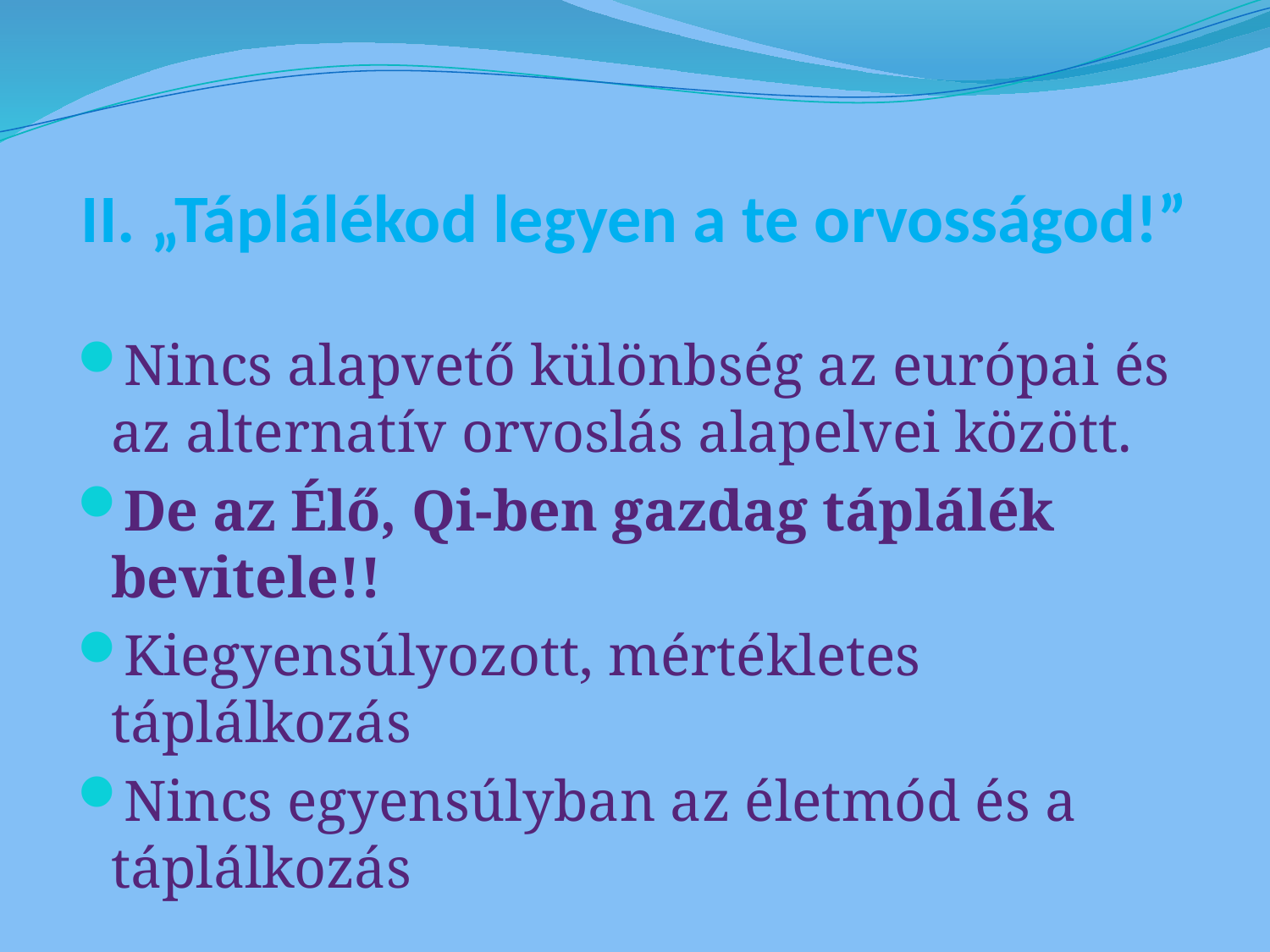

# II. „Táplálékod legyen a te orvosságod!”
Nincs alapvető különbség az európai és az alternatív orvoslás alapelvei között.
De az Élő, Qi-ben gazdag táplálék bevitele!!
Kiegyensúlyozott, mértékletes táplálkozás
Nincs egyensúlyban az életmód és a táplálkozás